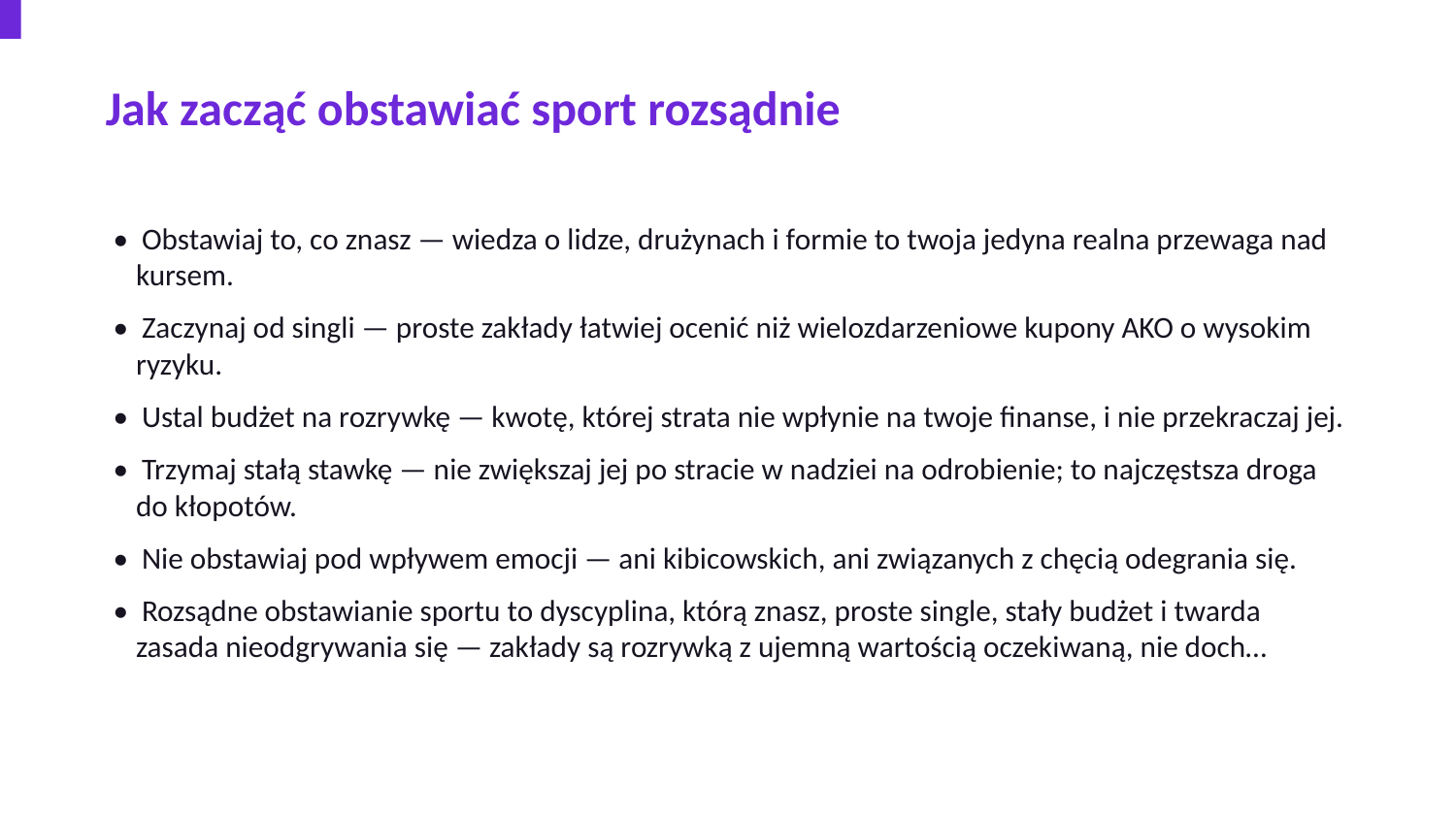

Jak zacząć obstawiać sport rozsądnie
•  Obstawiaj to, co znasz — wiedza o lidze, drużynach i formie to twoja jedyna realna przewaga nad kursem.
•  Zaczynaj od singli — proste zakłady łatwiej ocenić niż wielozdarzeniowe kupony AKO o wysokim ryzyku.
•  Ustal budżet na rozrywkę — kwotę, której strata nie wpłynie na twoje finanse, i nie przekraczaj jej.
•  Trzymaj stałą stawkę — nie zwiększaj jej po stracie w nadziei na odrobienie; to najczęstsza droga do kłopotów.
•  Nie obstawiaj pod wpływem emocji — ani kibicowskich, ani związanych z chęcią odegrania się.
•  Rozsądne obstawianie sportu to dyscyplina, którą znasz, proste single, stały budżet i twarda zasada nieodgrywania się — zakłady są rozrywką z ujemną wartością oczekiwaną, nie doch…